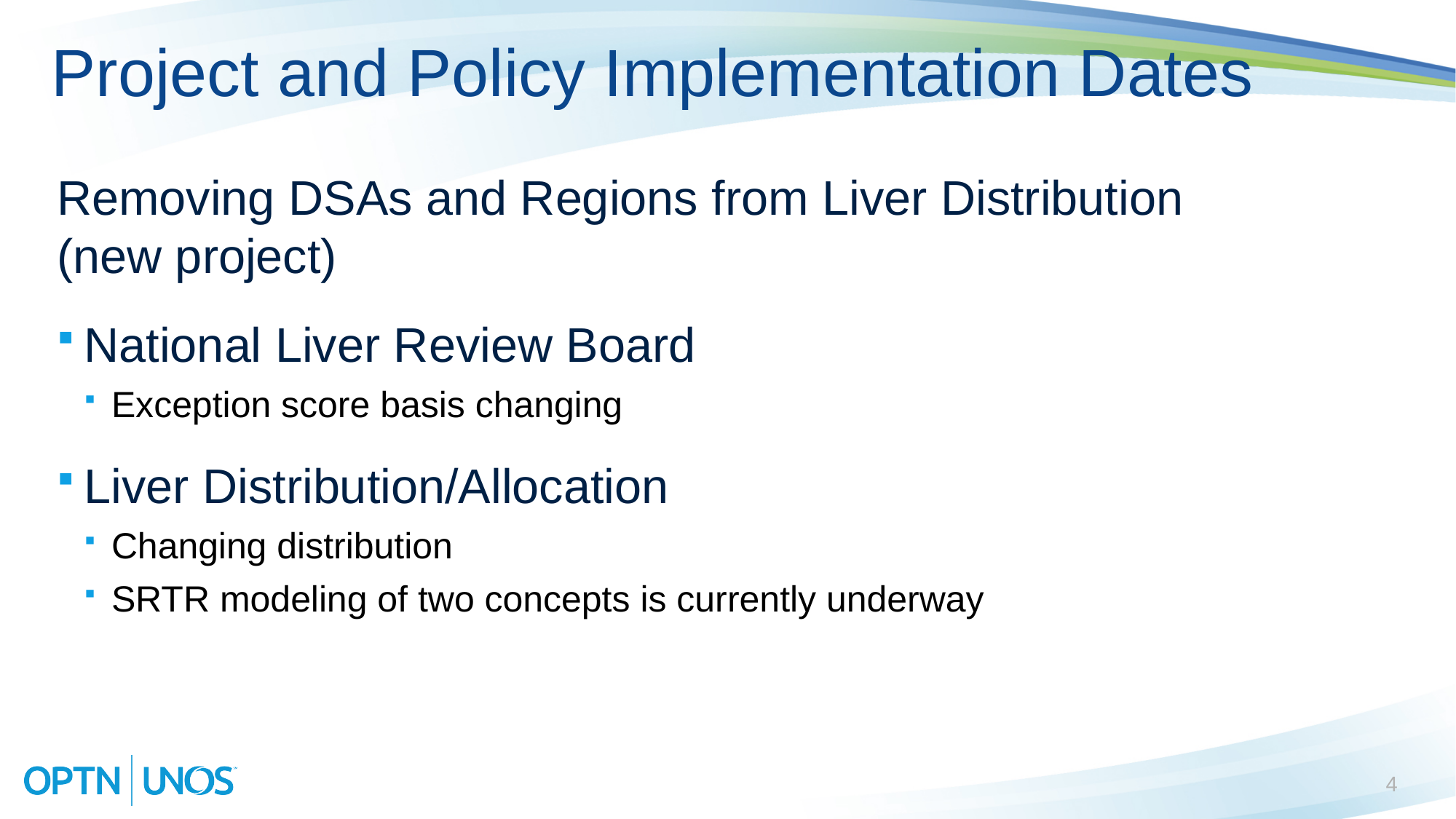

# Project and Policy Implementation Dates
Removing DSAs and Regions from Liver Distribution
(new project)
National Liver Review Board
Exception score basis changing
Liver Distribution/Allocation
Changing distribution
SRTR modeling of two concepts is currently underway

4